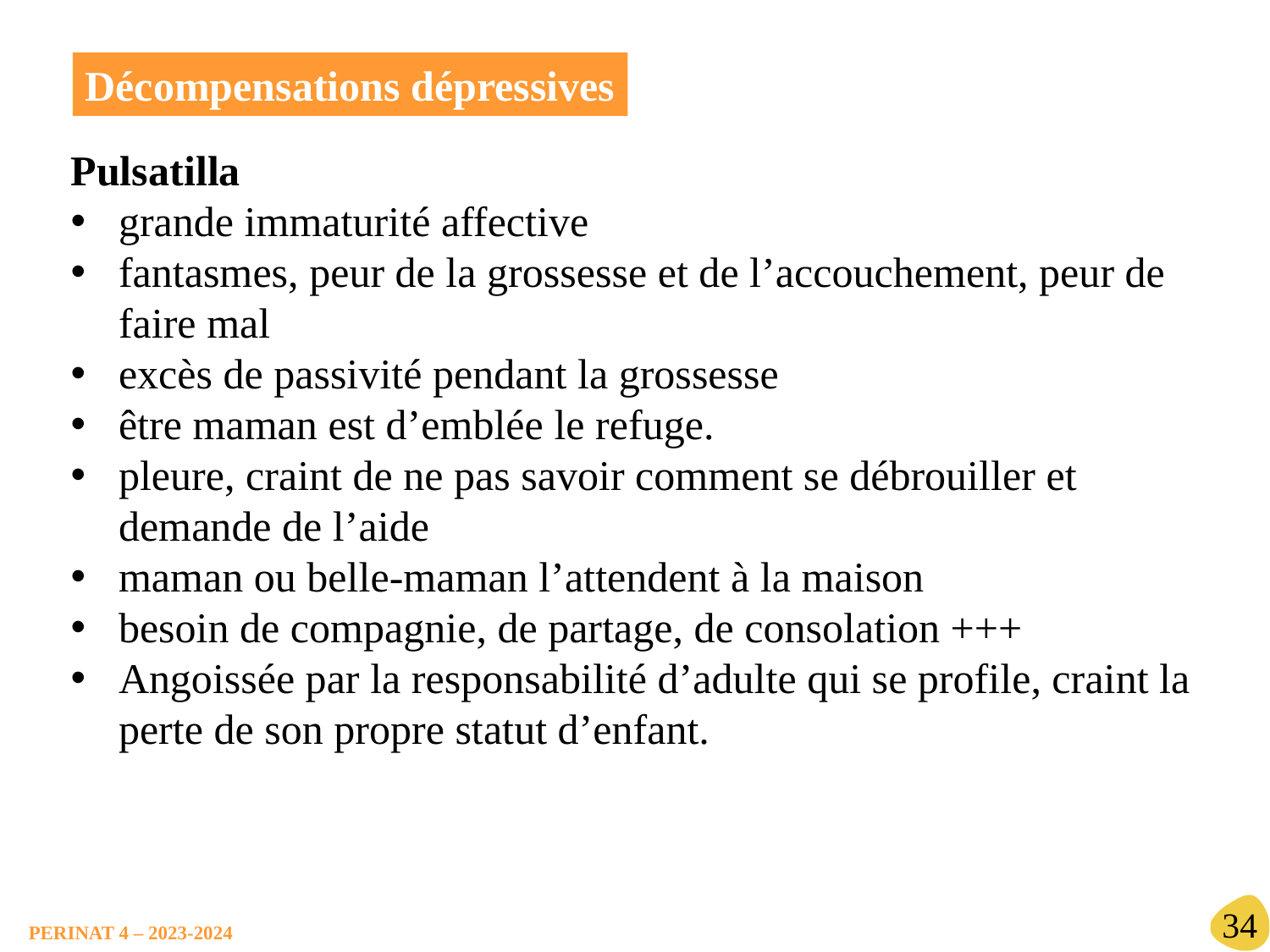

Décompensations dépressives
Pulsatilla
grande immaturité affective
fantasmes, peur de la grossesse et de l’accouchement, peur de faire mal
excès de passivité pendant la grossesse
être maman est d’emblée le refuge.
pleure, craint de ne pas savoir comment se débrouiller et demande de l’aide
maman ou belle-maman l’attendent à la maison
besoin de compagnie, de partage, de consolation +++
Angoissée par la responsabilité d’adulte qui se profile, craint la perte de son propre statut d’enfant.